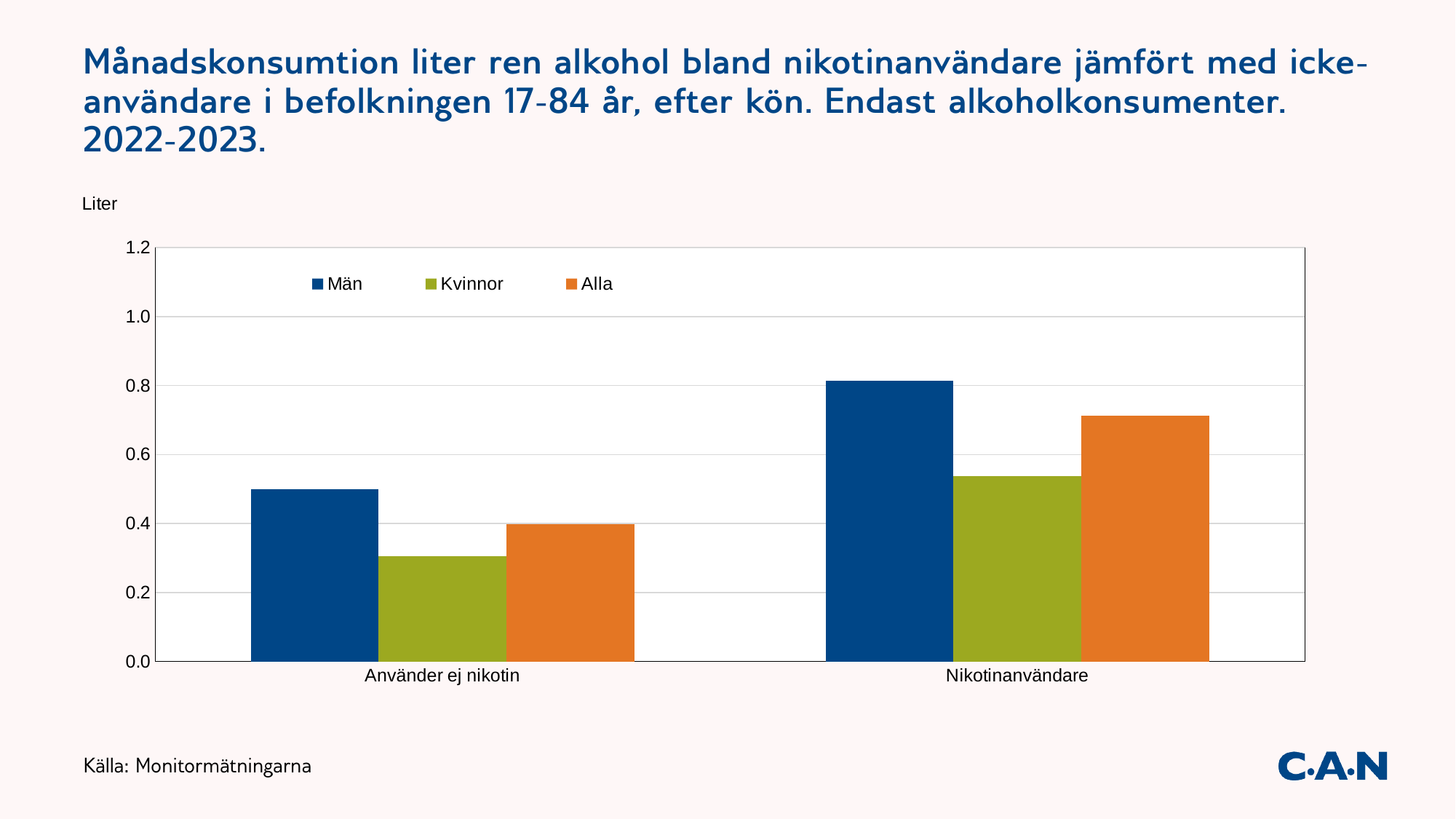

# Månadskonsumtion liter ren alkohol bland nikotinanvändare jämfört med icke-användare i befolkningen 17-84 år, efter kön. Endast alkoholkonsumenter. 2022-2023.

### Chart

| Category | Män | Kvinnor | Alla |
|---|---|---|---|
| Använder ej nikotin | 0.4993 | 0.3049 | 0.3976 |
| Nikotinanvändare | 0.8142999999999999 | 0.5379 | 0.7117999999999999 |
Källa: Monitormätningarna